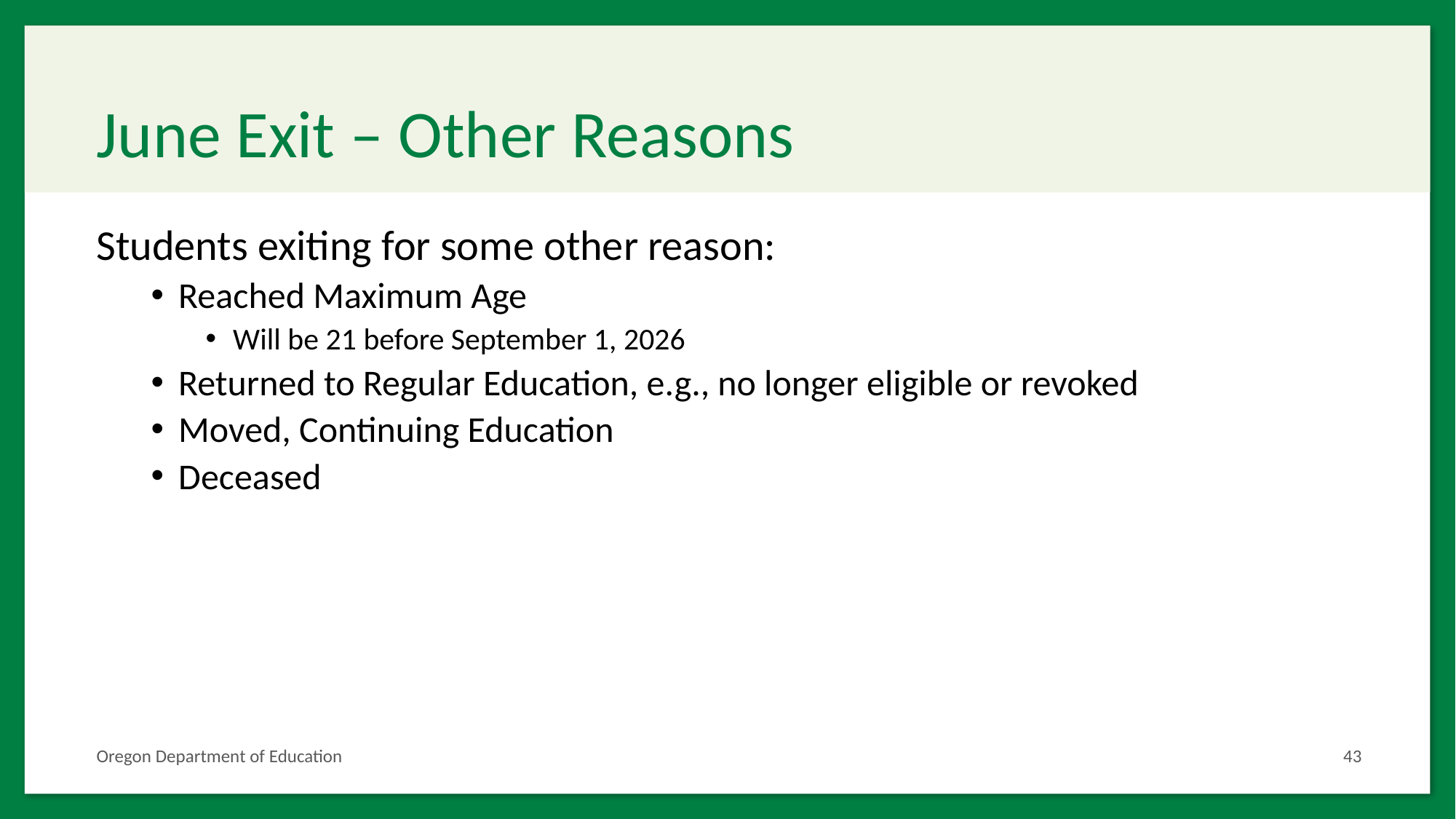

# June Exit – Other Reasons
Students exiting for some other reason:
Reached Maximum Age
Will be 21 before September 1, 2026
Returned to Regular Education, e.g., no longer eligible or revoked
Moved, Continuing Education
Deceased
Oregon Department of Education
43